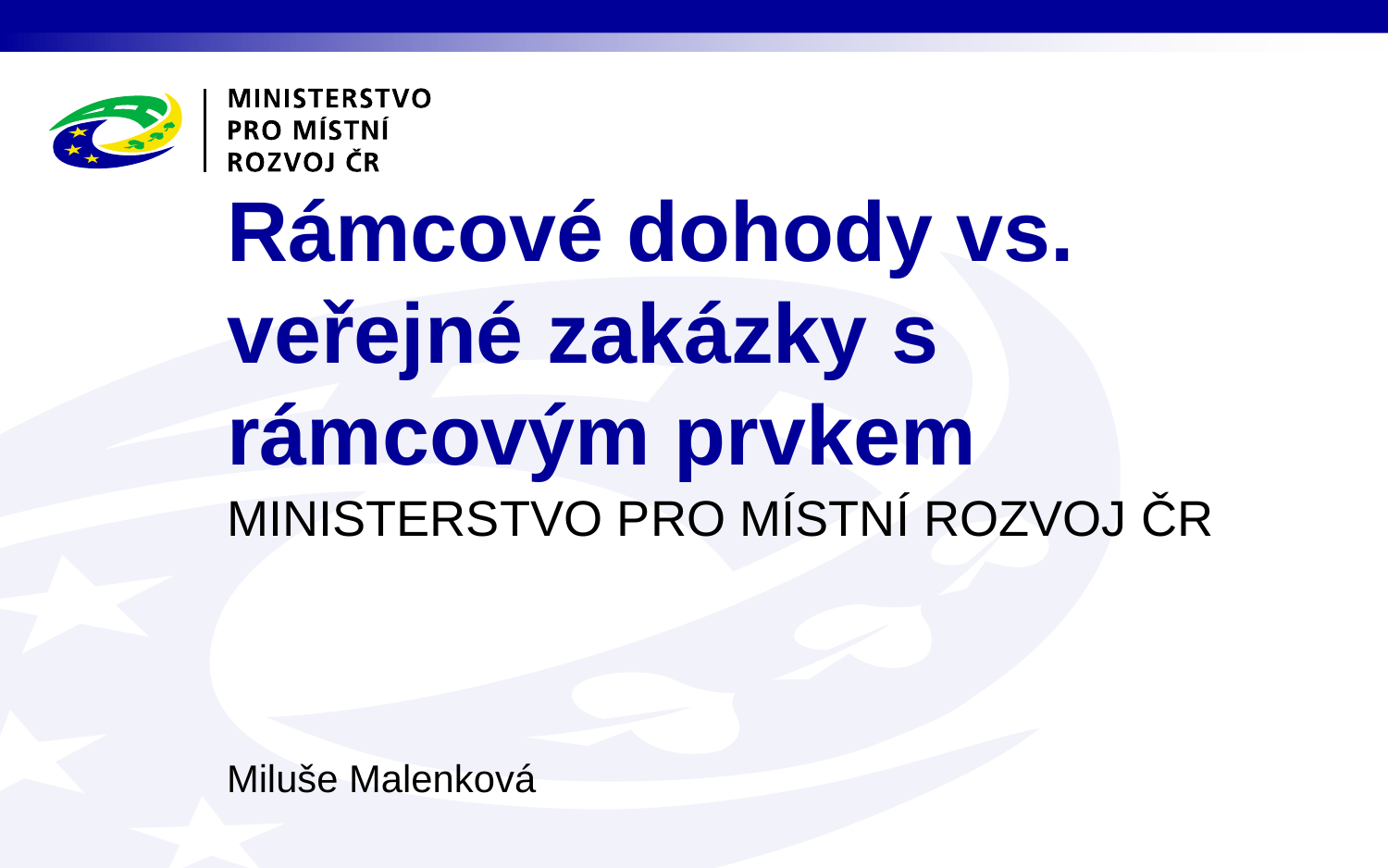

# Rámcové dohody vs. veřejné zakázky s rámcovým prvkem
Miluše Malenková